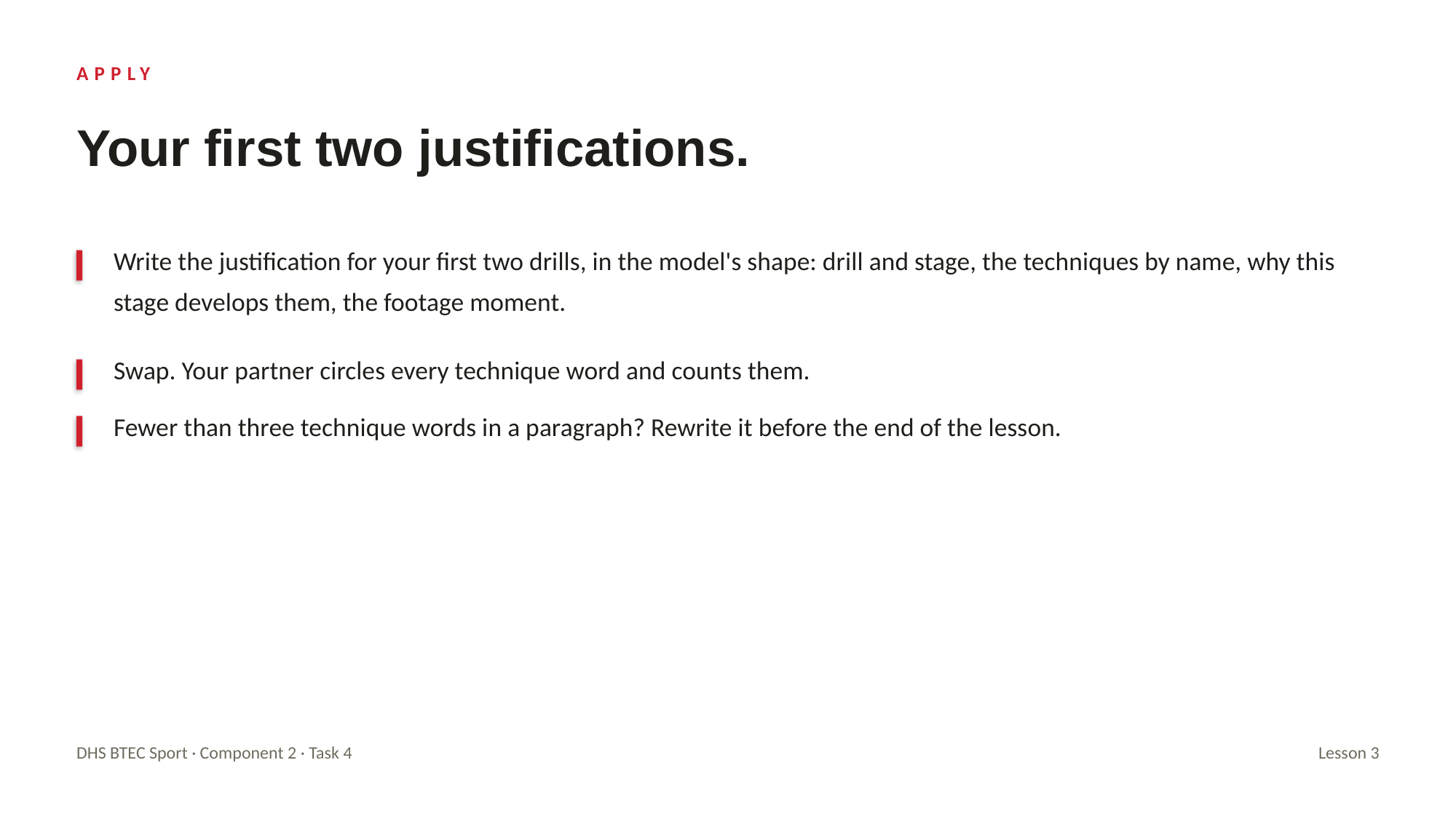

APPLY
Your first two justifications.
Write the justification for your first two drills, in the model's shape: drill and stage, the techniques by name, why this stage develops them, the footage moment.

Swap. Your partner circles every technique word and counts them.

Fewer than three technique words in a paragraph? Rewrite it before the end of the lesson.

DHS BTEC Sport · Component 2 · Task 4
Lesson 3